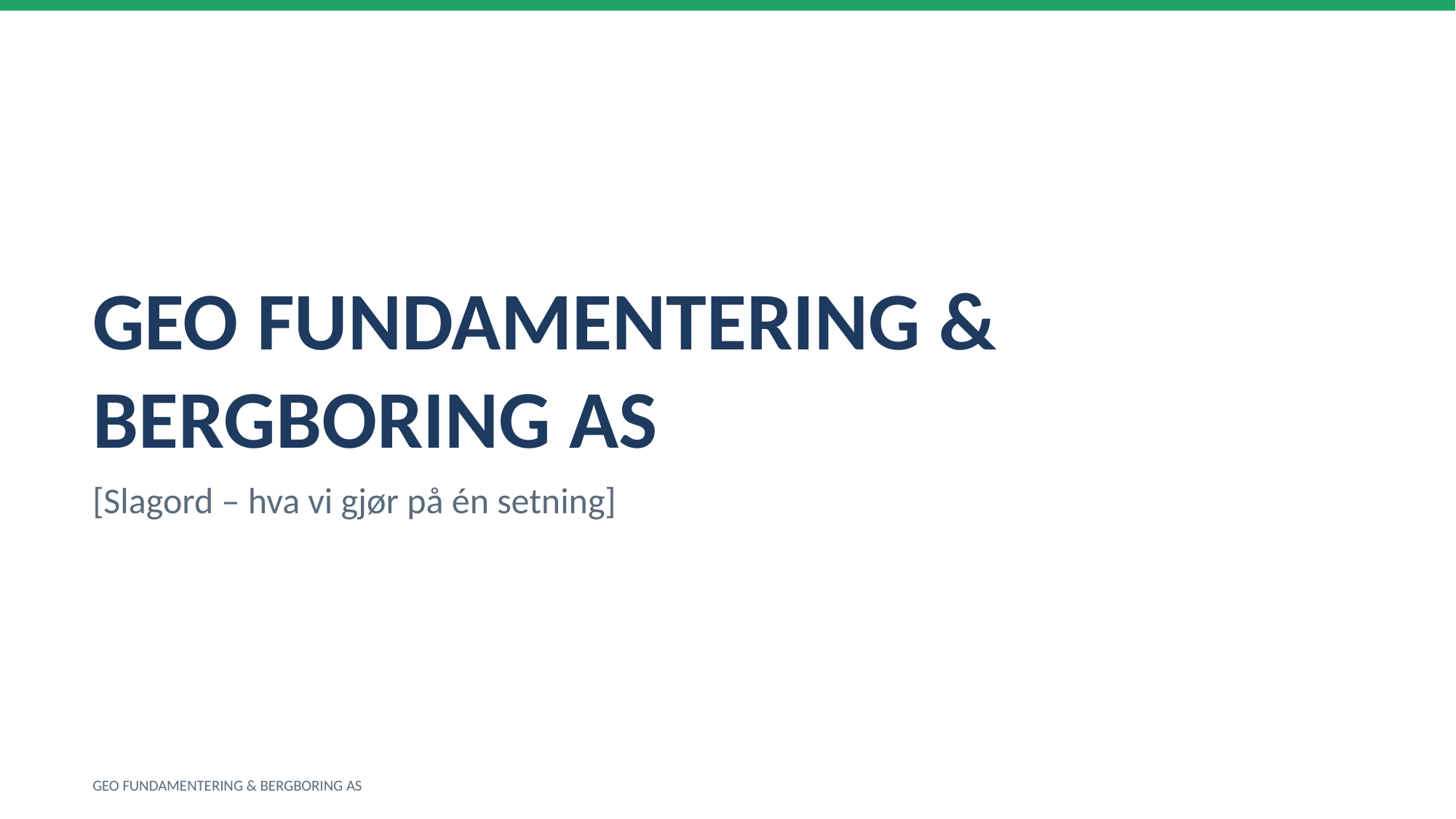

GEO FUNDAMENTERING & BERGBORING AS
[Slagord – hva vi gjør på én setning]
GEO FUNDAMENTERING & BERGBORING AS